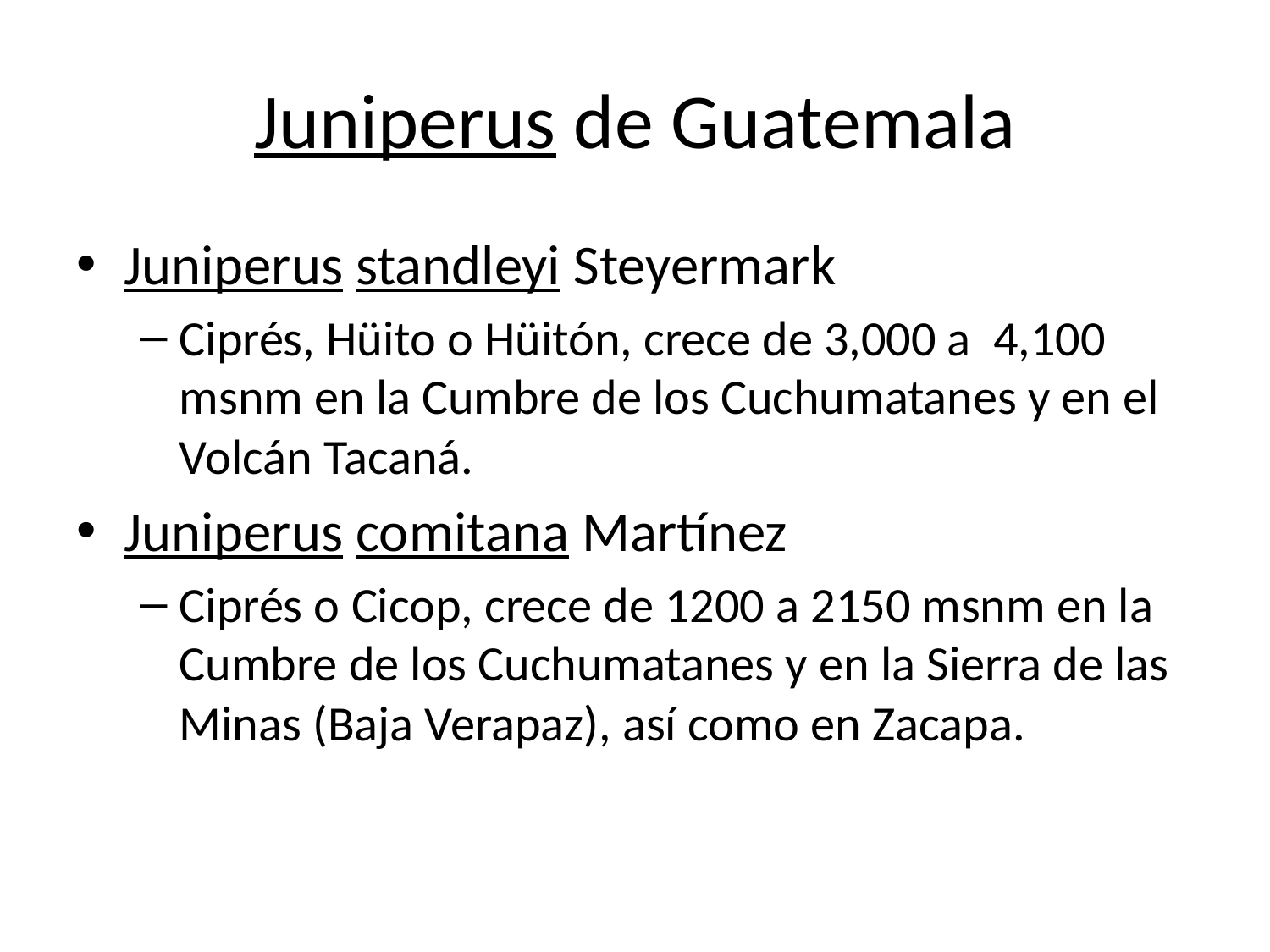

# Juniperus de Guatemala
Juniperus standleyi Steyermark
Ciprés, Hüito o Hüitón, crece de 3,000 a  4,100 msnm en la Cumbre de los Cuchumatanes y en el Volcán Tacaná.
Juniperus comitana Martínez
Ciprés o Cicop, crece de 1200 a 2150 msnm en la Cumbre de los Cuchumatanes y en la Sierra de las Minas (Baja Verapaz), así como en Zacapa.